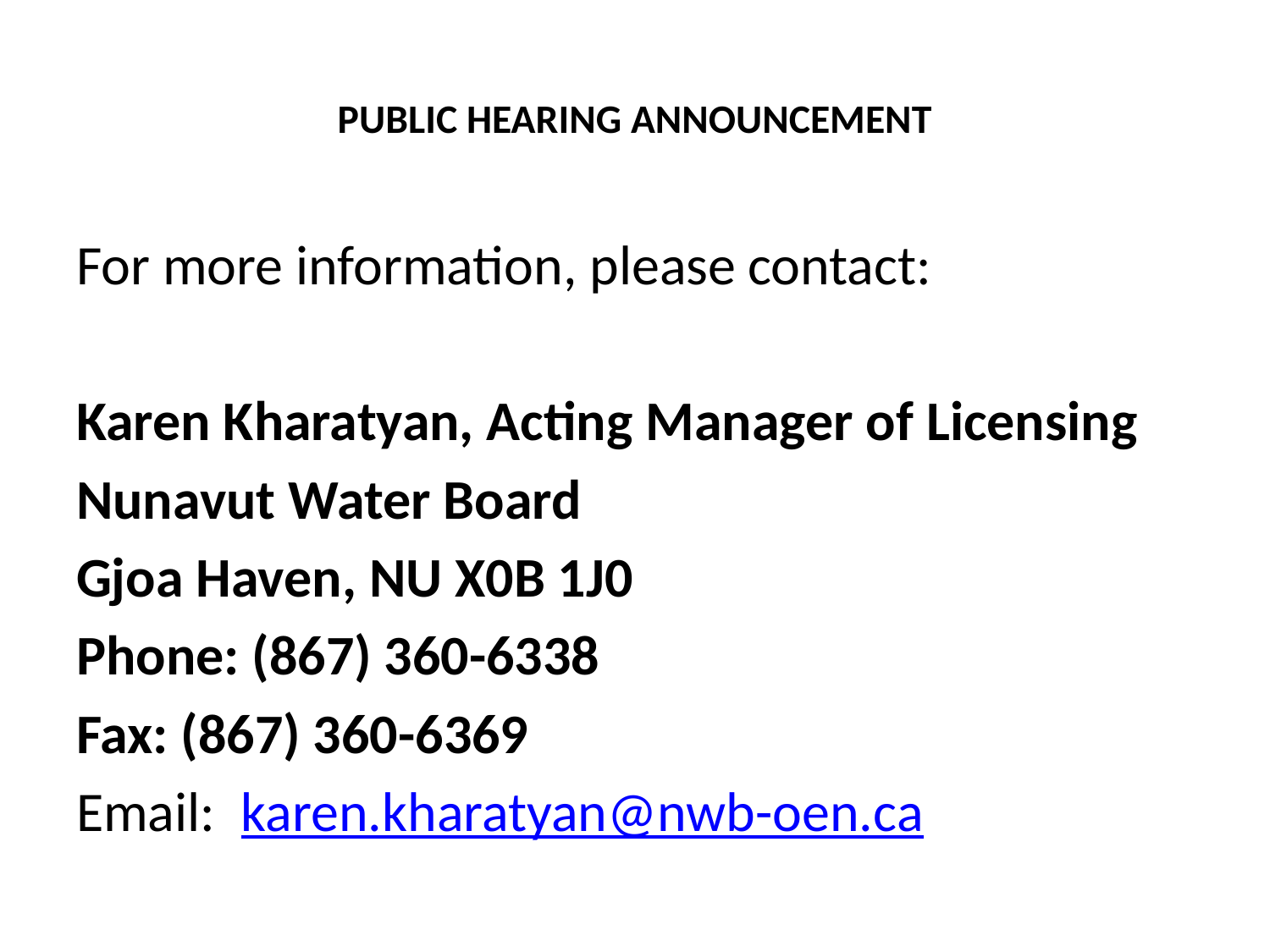

# PUBLIC HEARING ANNOUNCEMENT
For more information, please contact:

Karen Kharatyan, Acting Manager of Licensing
Nunavut Water Board
Gjoa Haven, NU X0B 1J0
Phone: (867) 360-6338
Fax: (867) 360-6369
Email:  karen.kharatyan@nwb-oen.ca